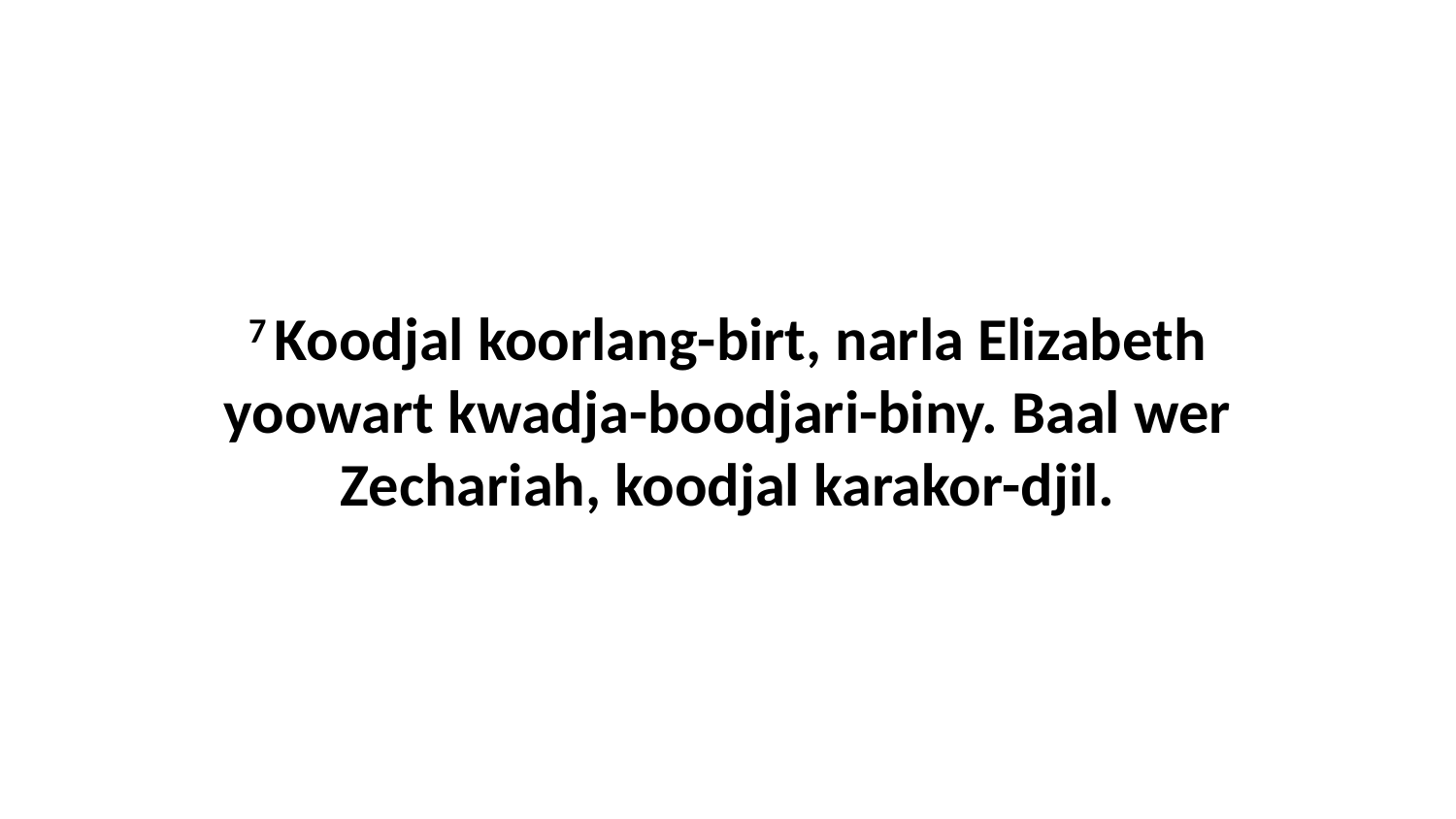

7 Koodjal koorlang-birt, narla Elizabeth yoowart kwadja-boodjari-biny. Baal wer Zechariah, koodjal karakor-djil.